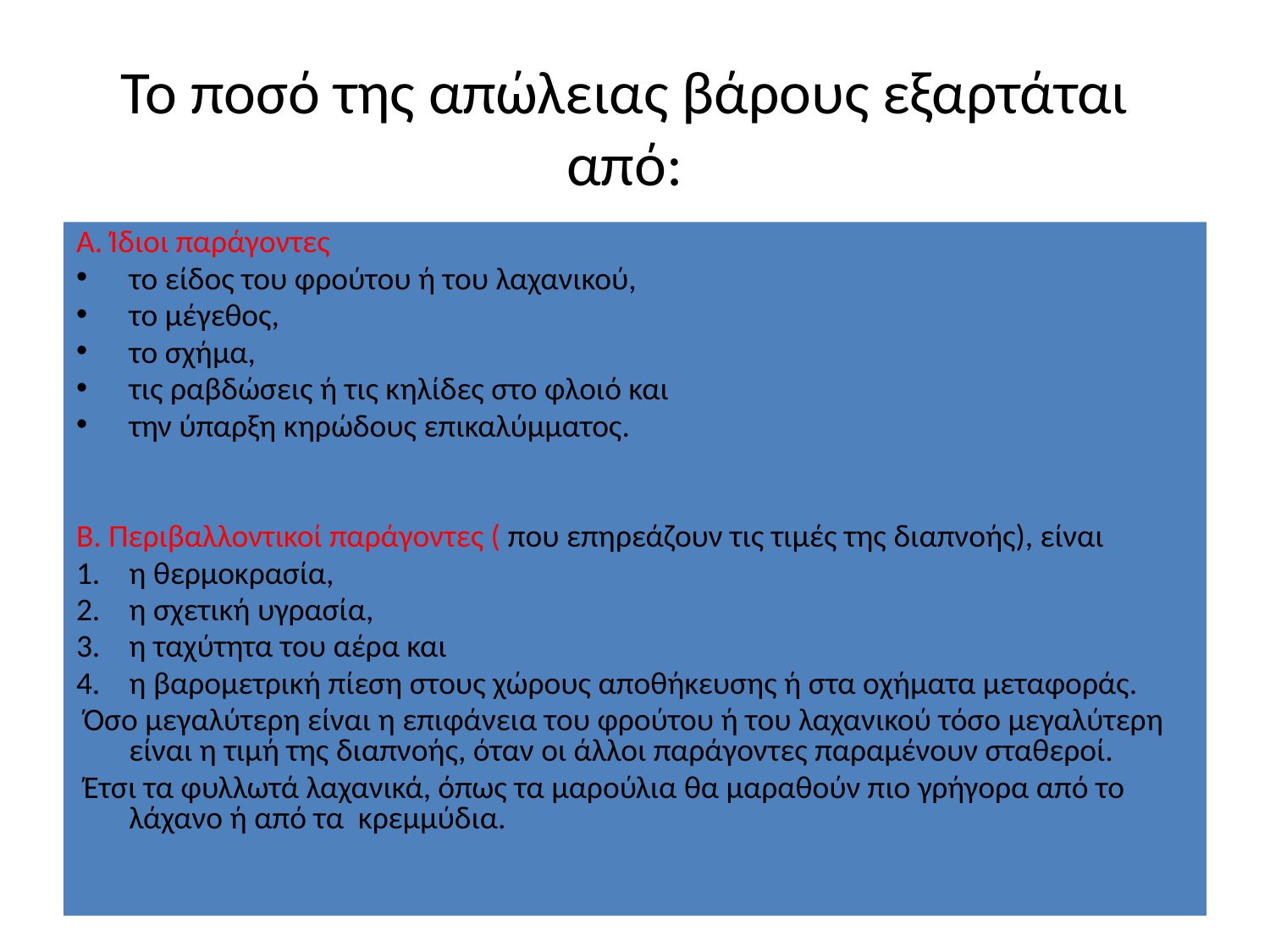

# Το ποσό της απώλειας βάρους εξαρτάται από:
Α. Ίδιοι παράγοντες
το είδος του φρούτου ή του λαχανικού,
το μέγεθος,
το σχήμα,
τις ραβδώσεις ή τις κηλίδες στο φλοιό και
την ύπαρξη κηρώδους επικαλύμματος.

Β. Περιβαλλοντικοί παράγοντες ( που επηρεάζουν τις τιμές της διαπνοής), είναι
η θερμοκρασία,
η σχετική υγρασία,
η ταχύτητα του αέρα και
η βαρομετρική πίεση στους χώρους αποθήκευσης ή στα οχήματα μεταφοράς.
 Όσο μεγαλύτερη είναι η επιφάνεια του φρούτου ή του λαχανικού τόσο μεγαλύτερη είναι η τιμή της διαπνοής, όταν οι άλλοι παράγοντες παραμένουν σταθεροί.
 Έτσι τα φυλλωτά λαχανικά, όπως τα μαρούλια θα μαραθούν πιο γρήγορα από το λάχανο ή από τα  κρεμμύδια.